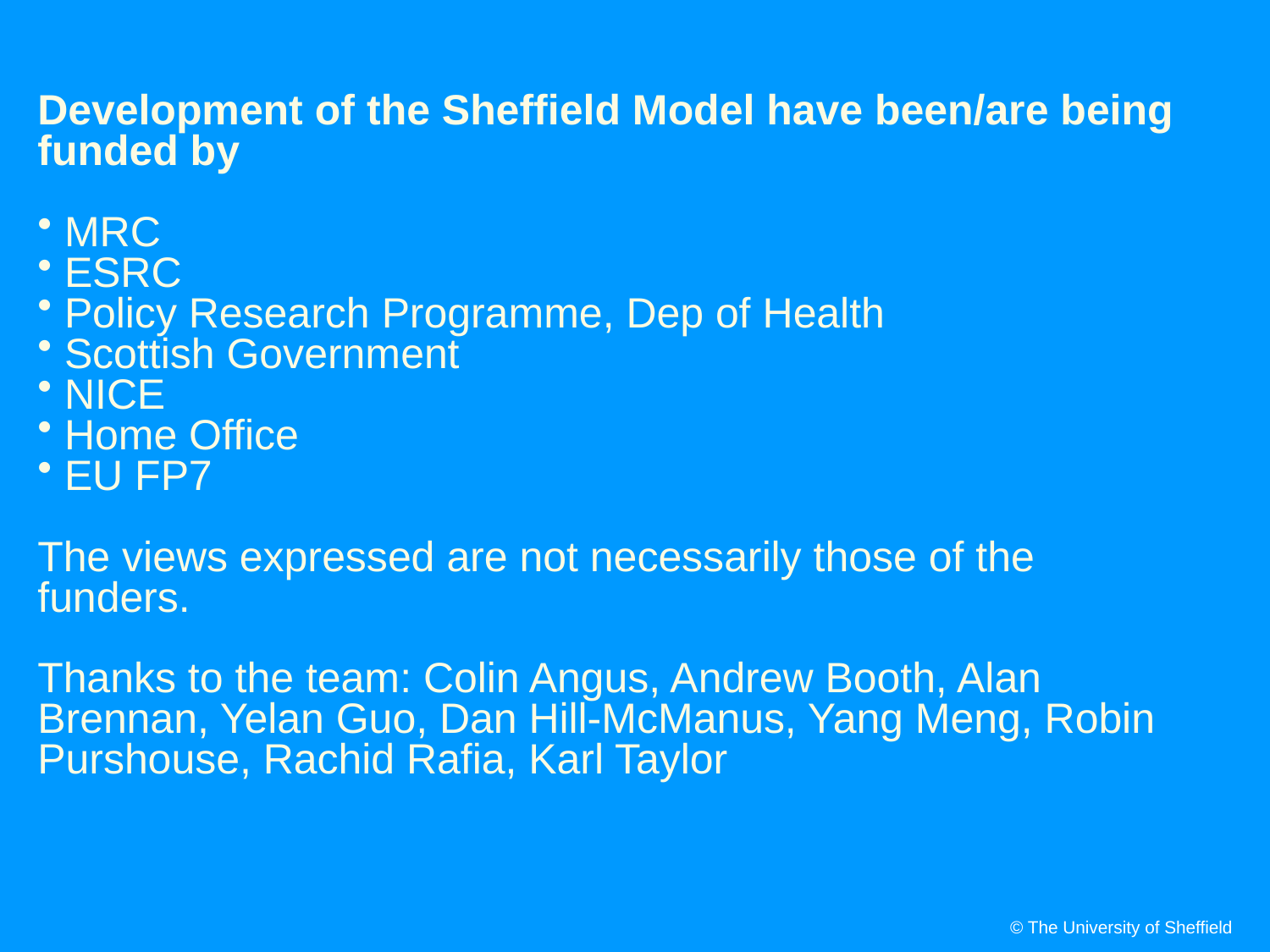

Development of the Sheffield Model have been/are being funded by

 MRC
 ESRC
 Policy Research Programme, Dep of Health
 Scottish Government
 NICE
 Home Office
 EU FP7

The views expressed are not necessarily those of the funders.

Thanks to the team: Colin Angus, Andrew Booth, Alan Brennan, Yelan Guo, Dan Hill-McManus, Yang Meng, Robin Purshouse, Rachid Rafia, Karl Taylor
© The University of Sheffield